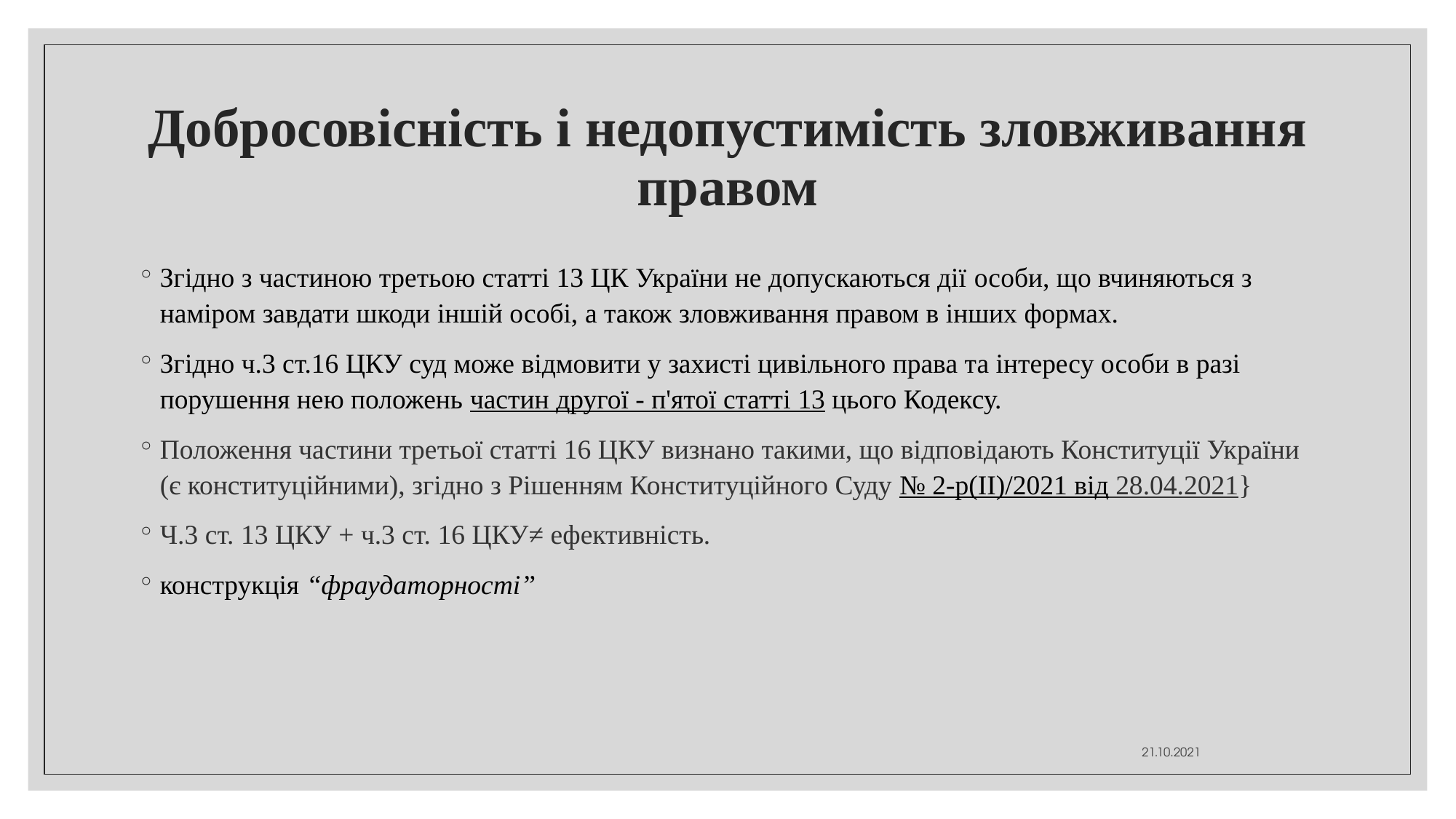

# Добросовісність і недопустимість зловживання правом
Згідно з частиною третьою статті 13 ЦК України не допускаються дії особи, що вчиняються з наміром завдати шкоди іншій особі, а також зловживання правом в інших формах.
Згідно ч.3 ст.16 ЦКУ суд може відмовити у захисті цивільного права та інтересу особи в разі порушення нею положень частин другої - п'ятої статті 13 цього Кодексу.
Положення частини третьої статті 16 ЦКУ визнано такими, що відповідають Конституції України (є конституційними), згідно з Рішенням Конституційного Суду № 2-р(II)/2021 від 28.04.2021}
Ч.3 ст. 13 ЦКУ + ч.3 ст. 16 ЦКУ≠ ефективність.
конструкція “фраудаторності”
21.10.2021